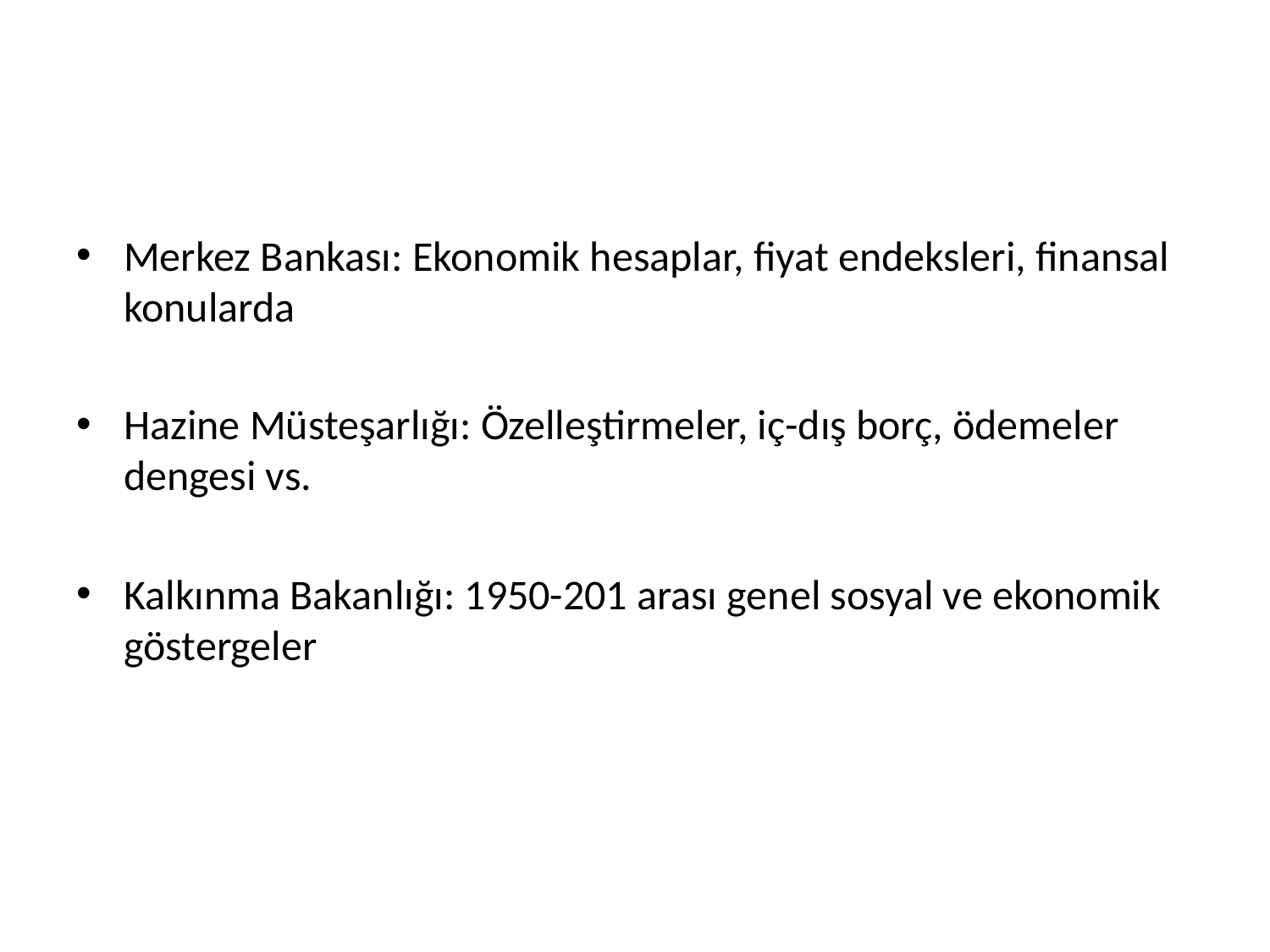

Merkez Bankası: Ekonomik hesaplar, fiyat endeksleri, finansal konularda

Hazine Müsteşarlığı: Özelleştirmeler, iç-dış borç, ödemeler dengesi vs.

Kalkınma Bakanlığı: 1950-201 arası genel sosyal ve ekonomik göstergeler